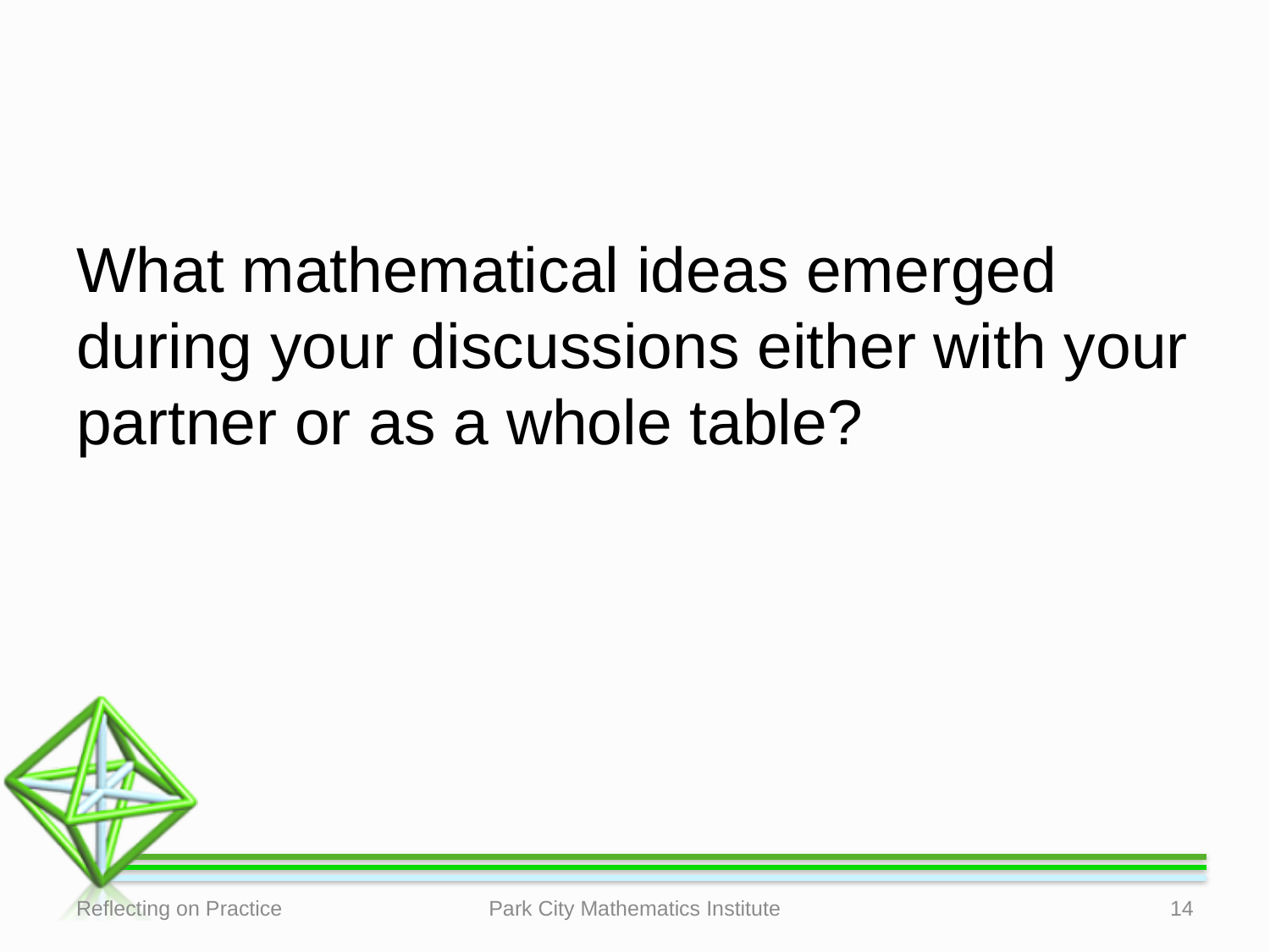

What mathematical ideas emerged during your discussions either with your partner or as a whole table?

Reflecting on Practice
Park City Mathematics Institute
14